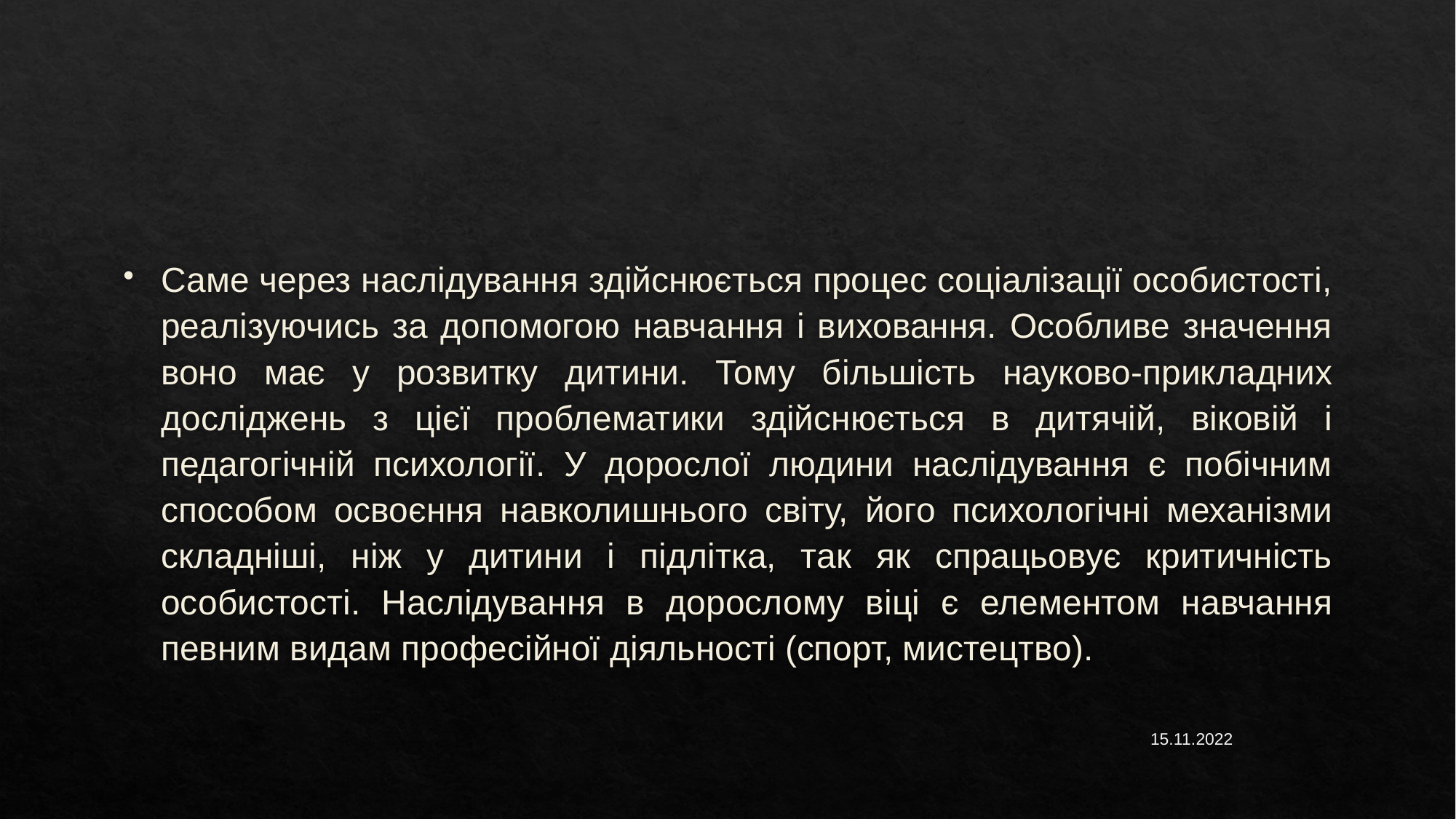

#
Саме через наслідування здійснюється процес соціалізації особистості, реалізуючись за допомогою навчання і виховання. Особливе значення воно має у розвитку дитини. Тому більшість науково-прикладних досліджень з цієї проблематики здійснюється в дитячій, віковій і педагогічній психології. У дорослої людини наслідування є побічним способом освоєння навколишнього світу, його психологічні механізми складніші, ніж у дитини і підлітка, так як спрацьовує критичність особистості. Наслідування в дорослому віці є елементом навчання певним видам професійної діяльності (спорт, мистецтво).
15.11.2022